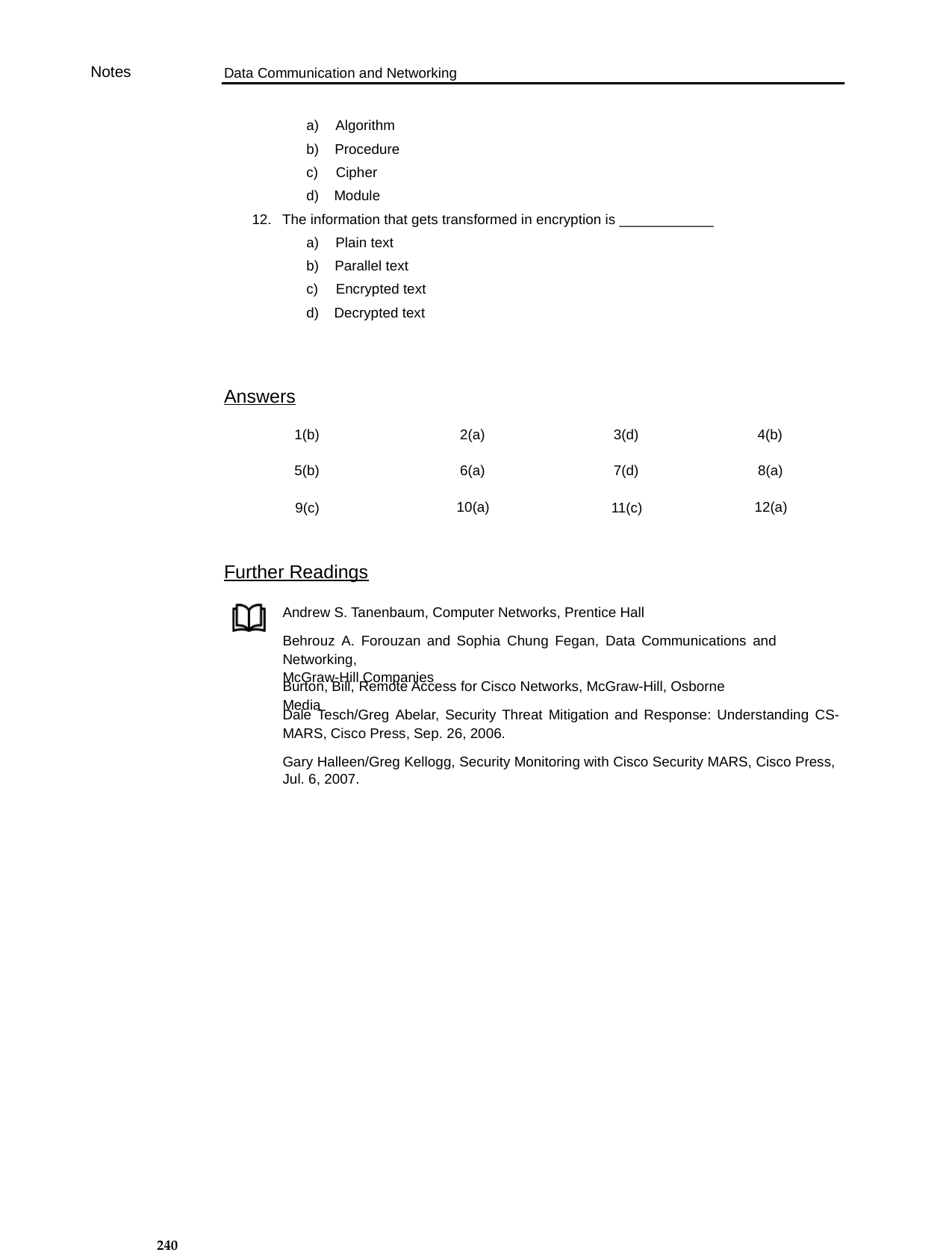

Notes
Data Communication and Networking

a) Algorithm
b) Procedure
c) Cipher
d) Module
12. The information that gets transformed in encryption is ____________
a) Plain text
b) Parallel text
c) Encrypted text
d) Decrypted text
Answers
1(b)
5(b)
9(c)
2(a)
6(a)
3(d)
7(d)
11(c)
4(b)
8(a)
10(a)
12(a)
Further Readings
Andrew S. Tanenbaum, Computer Networks, Prentice Hall

Behrouz A. Forouzan and Sophia Chung Fegan, Data Communications and Networking,
McGraw-Hill Companies
Burton, Bill, Remote Access for Cisco Networks, McGraw-Hill, Osborne Media
Dale Tesch/Greg Abelar, Security Threat Mitigation and Response: Understanding CS-
MARS, Cisco Press, Sep. 26, 2006.
Gary Halleen/Greg Kellogg, Security Monitoring with Cisco Security MARS, Cisco Press,
Jul. 6, 2007.
240